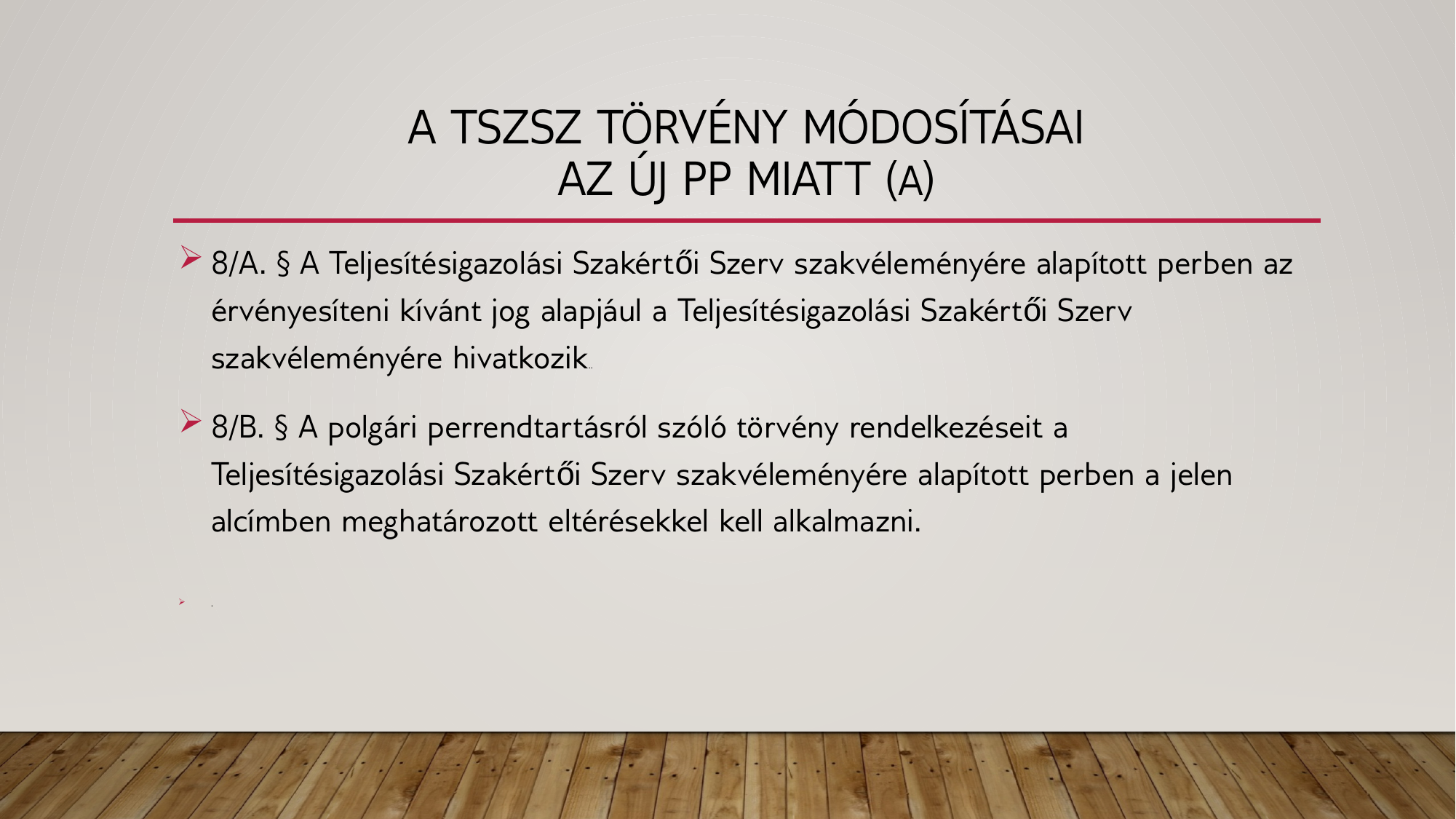

# A Tszsz törvény módosításai az új PP miatt (A)

8/A. § A Teljesítésigazolási Szakértői Szerv szakvéleményére alapított perben az érvényesíteni kívánt jog alapjául a Teljesítésigazolási Szakértői Szerv szakvéleményére hivatkozik..

8/B. § A polgári perrendtartásról szóló törvény rendelkezéseit a Teljesítésigazolási Szakértői Szerv szakvéleményére alapított perben a jelen alcímben meghatározott eltérésekkel kell alkalmazni.

.